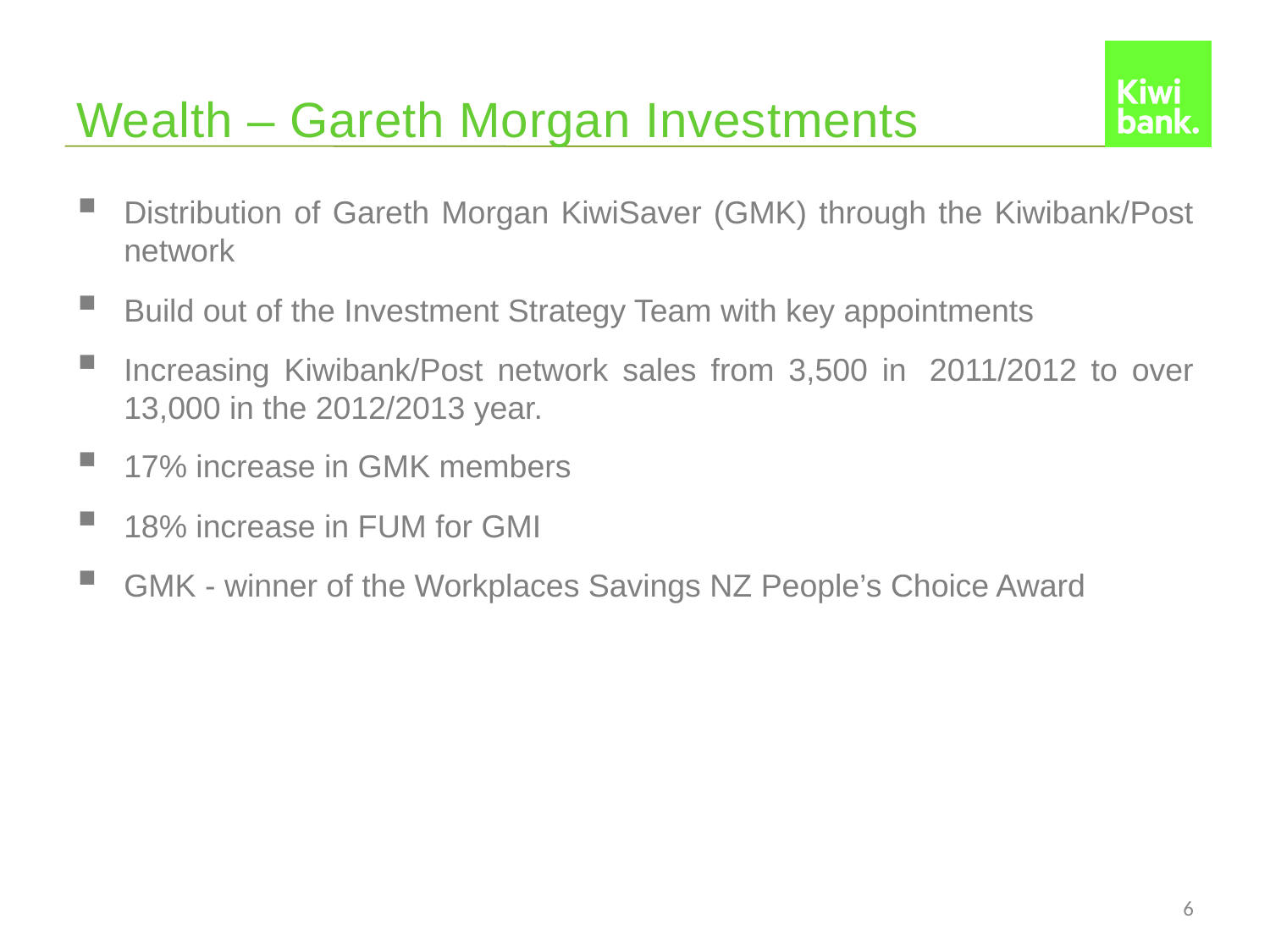

# Wealth – Gareth Morgan Investments
Distribution of Gareth Morgan KiwiSaver (GMK) through the Kiwibank/Post network
Build out of the Investment Strategy Team with key appointments
Increasing Kiwibank/Post network sales from 3,500 in  2011/2012 to over 13,000 in the 2012/2013 year.
17% increase in GMK members
18% increase in FUM for GMI
GMK - winner of the Workplaces Savings NZ People’s Choice Award

6